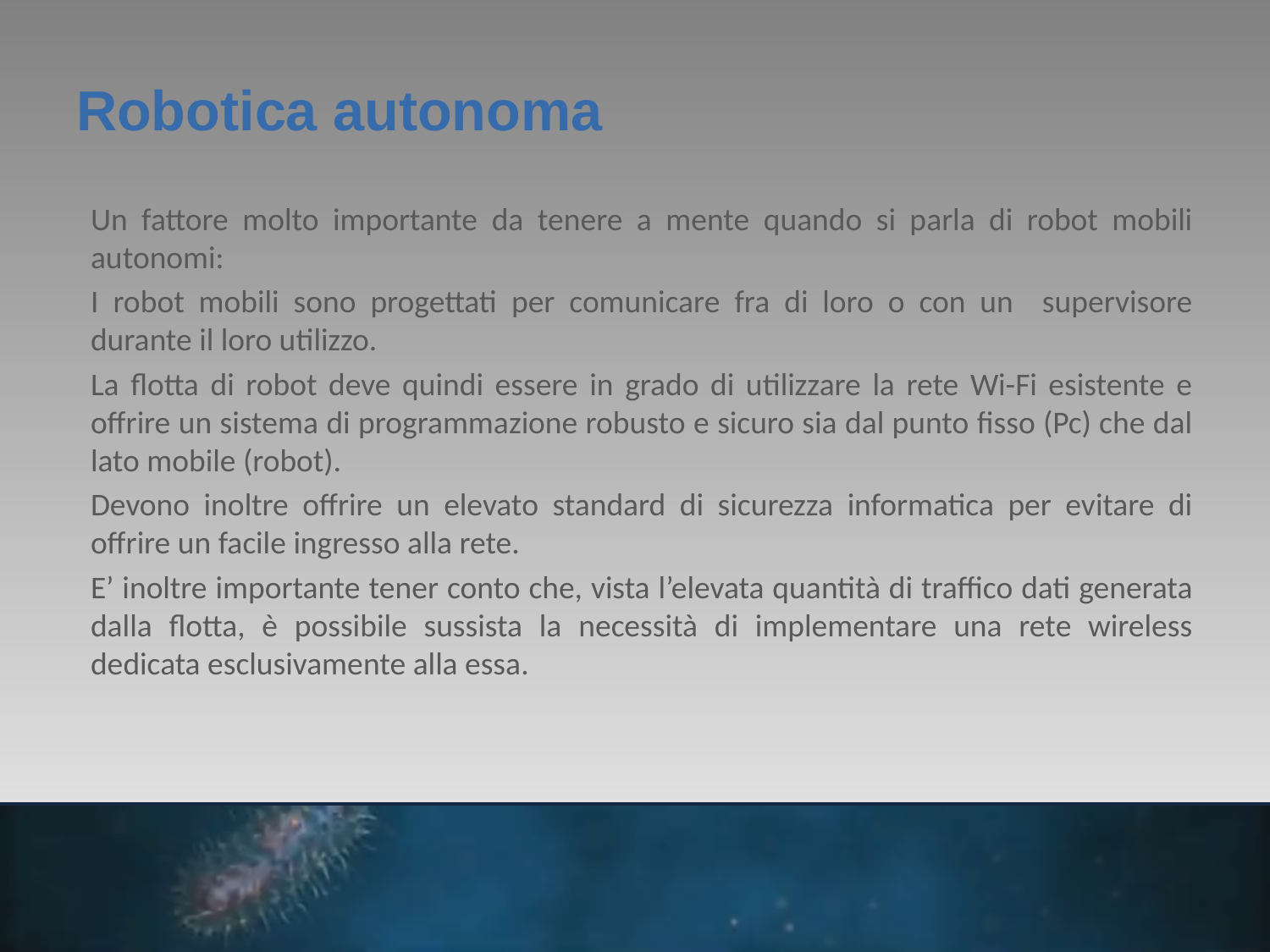

# Robotica autonoma

Un fattore molto importante da tenere a mente quando si parla di robot mobili autonomi:
I robot mobili sono progettati per comunicare fra di loro o con un  supervisore durante il loro utilizzo.
La flotta di robot deve quindi essere in grado di utilizzare la rete Wi-Fi esistente e offrire un sistema di programmazione robusto e sicuro sia dal punto fisso (Pc) che dal lato mobile (robot).
Devono inoltre offrire un elevato standard di sicurezza informatica per evitare di offrire un facile ingresso alla rete.
E’ inoltre importante tener conto che, vista l’elevata quantità di traffico dati generata dalla flotta, è possibile sussista la necessità di implementare una rete wireless dedicata esclusivamente alla essa.